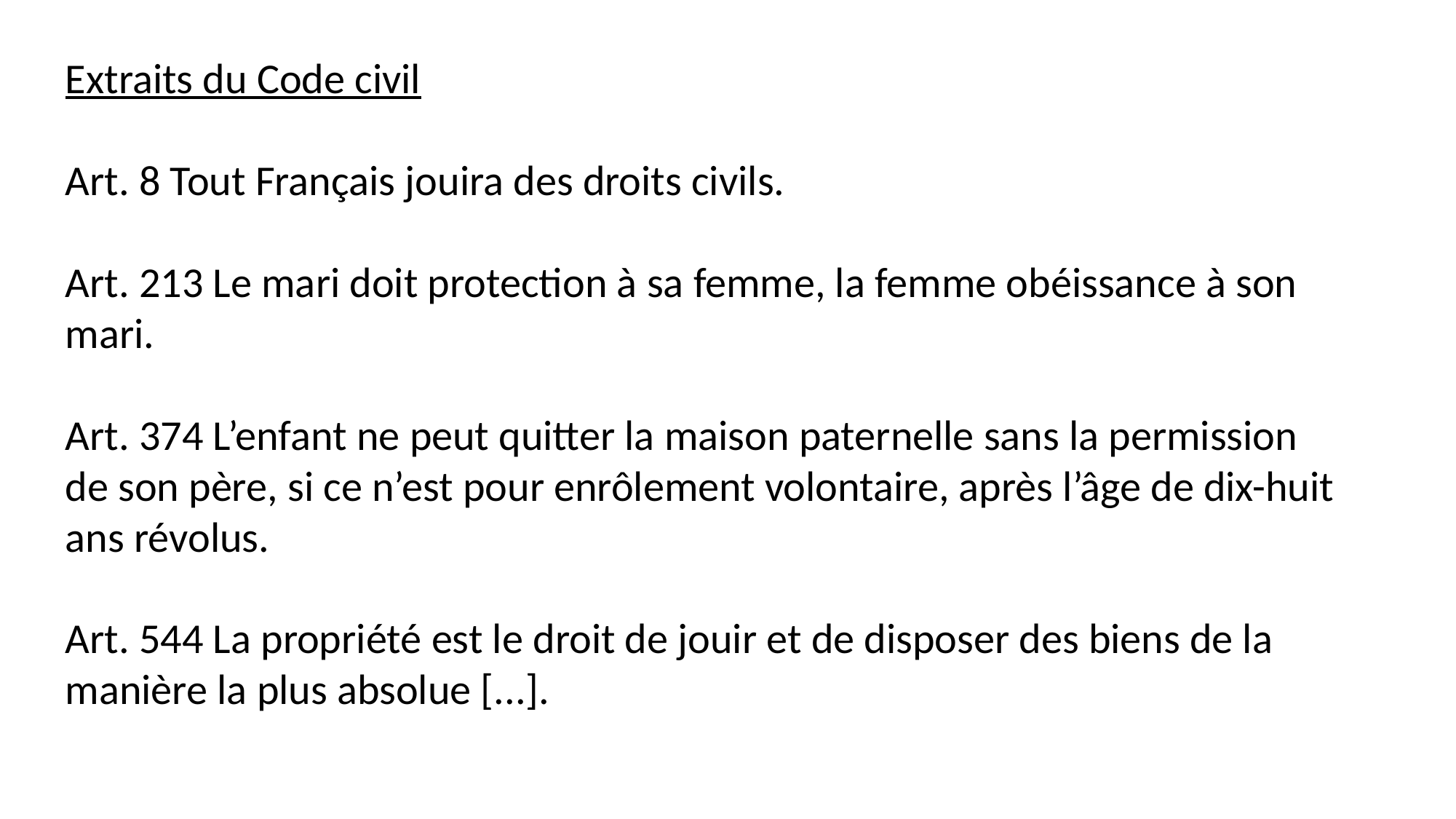

Extraits du Code civil

Art. 8 Tout Français jouira des droits civils.

Art. 213 Le mari doit protection à sa femme, la femme obéissance à son mari.

Art. 374 L’enfant ne peut quitter la maison paternelle sans la permission de son père, si ce n’est pour enrôlement volontaire, après l’âge de dix-huit ans révolus.

Art. 544 La propriété est le droit de jouir et de disposer des biens de la manière la plus absolue [...].